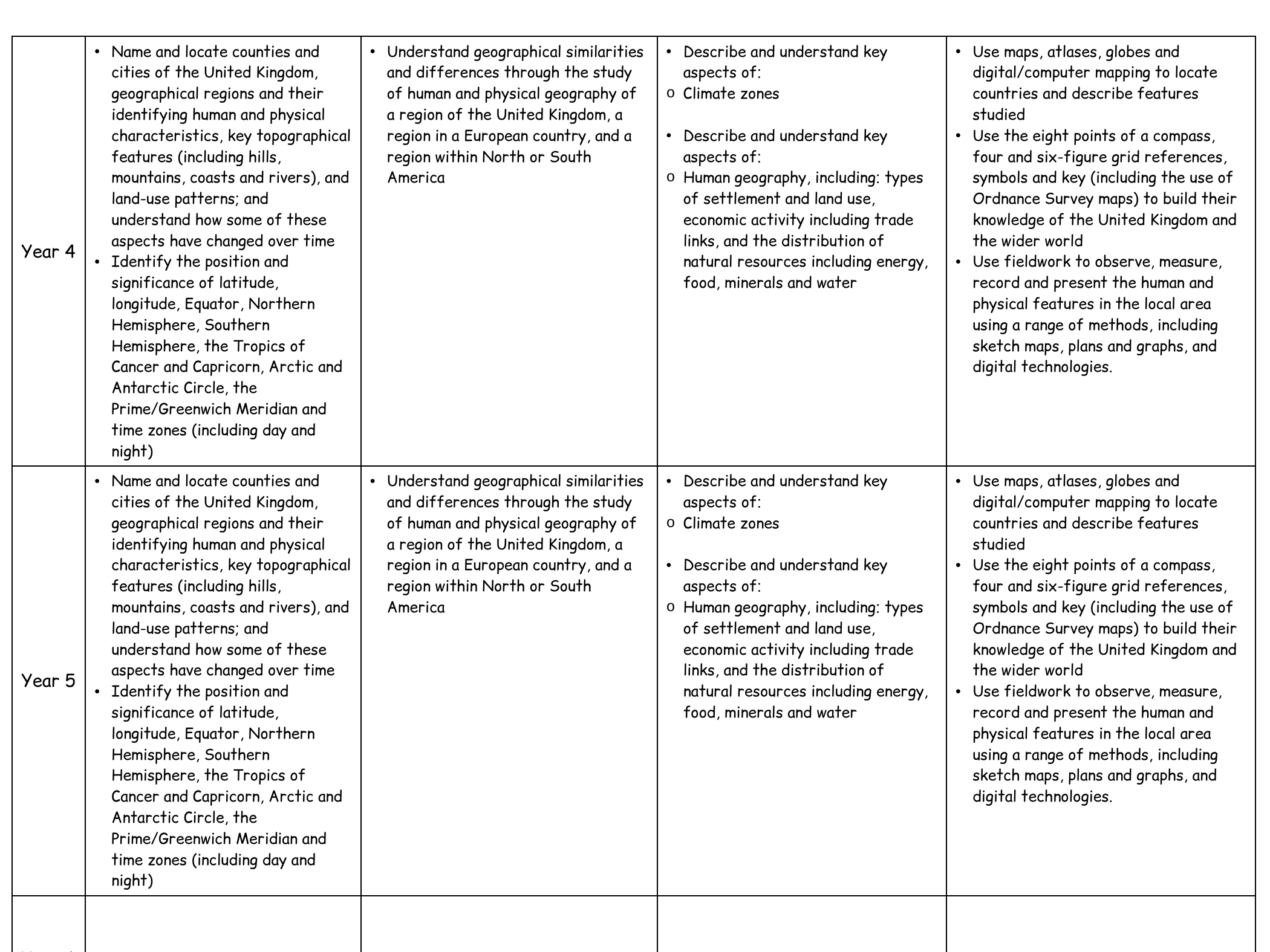

| Year 4 | Name and locate counties and cities of the United Kingdom, geographical regions and their identifying human and physical characteristics, key topographical features (including hills, mountains, coasts and rivers), and land-use patterns; and understand how some of these aspects have changed over time Identify the position and significance of latitude, longitude, Equator, Northern Hemisphere, Southern Hemisphere, the Tropics of Cancer and Capricorn, Arctic and Antarctic Circle, the Prime/Greenwich Meridian and time zones (including day and night) | Understand geographical similarities and differences through the study of human and physical geography of a region of the United Kingdom, a region in a European country, and a region within North or South America | Describe and understand key aspects of: Climate zones Describe and understand key aspects of: Human geography, including: types of settlement and land use, economic activity including trade links, and the distribution of natural resources including energy, food, minerals and water | Use maps, atlases, globes and digital/computer mapping to locate countries and describe features studied Use the eight points of a compass, four and six-figure grid references, symbols and key (including the use of Ordnance Survey maps) to build their knowledge of the United Kingdom and the wider world Use fieldwork to observe, measure, record and present the human and physical features in the local area using a range of methods, including sketch maps, plans and graphs, and digital technologies. |
| --- | --- | --- | --- | --- |
| Year 5 | Name and locate counties and cities of the United Kingdom, geographical regions and their identifying human and physical characteristics, key topographical features (including hills, mountains, coasts and rivers), and land-use patterns; and understand how some of these aspects have changed over time Identify the position and significance of latitude, longitude, Equator, Northern Hemisphere, Southern Hemisphere, the Tropics of Cancer and Capricorn, Arctic and Antarctic Circle, the Prime/Greenwich Meridian and time zones (including day and night) | Understand geographical similarities and differences through the study of human and physical geography of a region of the United Kingdom, a region in a European country, and a region within North or South America | Describe and understand key aspects of: Climate zones Describe and understand key aspects of: Human geography, including: types of settlement and land use, economic activity including trade links, and the distribution of natural resources including energy, food, minerals and water | Use maps, atlases, globes and digital/computer mapping to locate countries and describe features studied Use the eight points of a compass, four and six-figure grid references, symbols and key (including the use of Ordnance Survey maps) to build their knowledge of the United Kingdom and the wider world Use fieldwork to observe, measure, record and present the human and physical features in the local area using a range of methods, including sketch maps, plans and graphs, and digital technologies. |
| Year 6 |  |  |  |  |